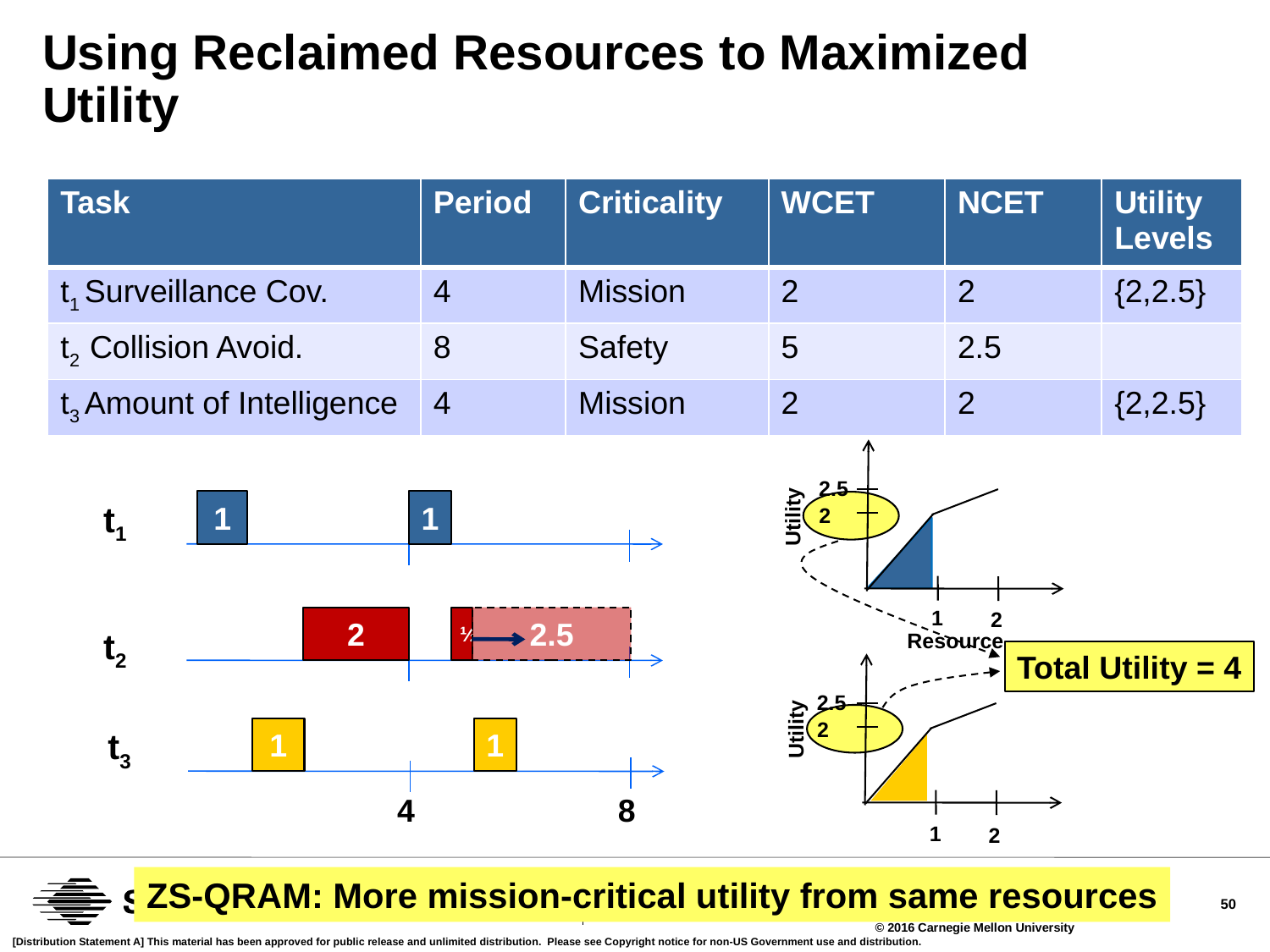

# Using Reclaimed Resources to Maximized Utility
| Task | Period | Criticality | WCET | NCET | Utility Levels |
| --- | --- | --- | --- | --- | --- |
| t1 Surveillance Cov. | 4 | Mission | 2 | 2 | {2,2.5} |
| t2 Collision Avoid. | 8 | Safety | 5 | 2.5 |  |
| t3 Amount of Intelligence | 4 | Mission | 2 | 2 | {2,2.5} |
2.5
t1
1
1

2
Utility

1
2
2
½
2.5
t2
Resource
Total Utility = 4

2.5

Utility
2
t3
1
1

4
8
1
2
ZS-QRAM: More mission-critical utility from same resources